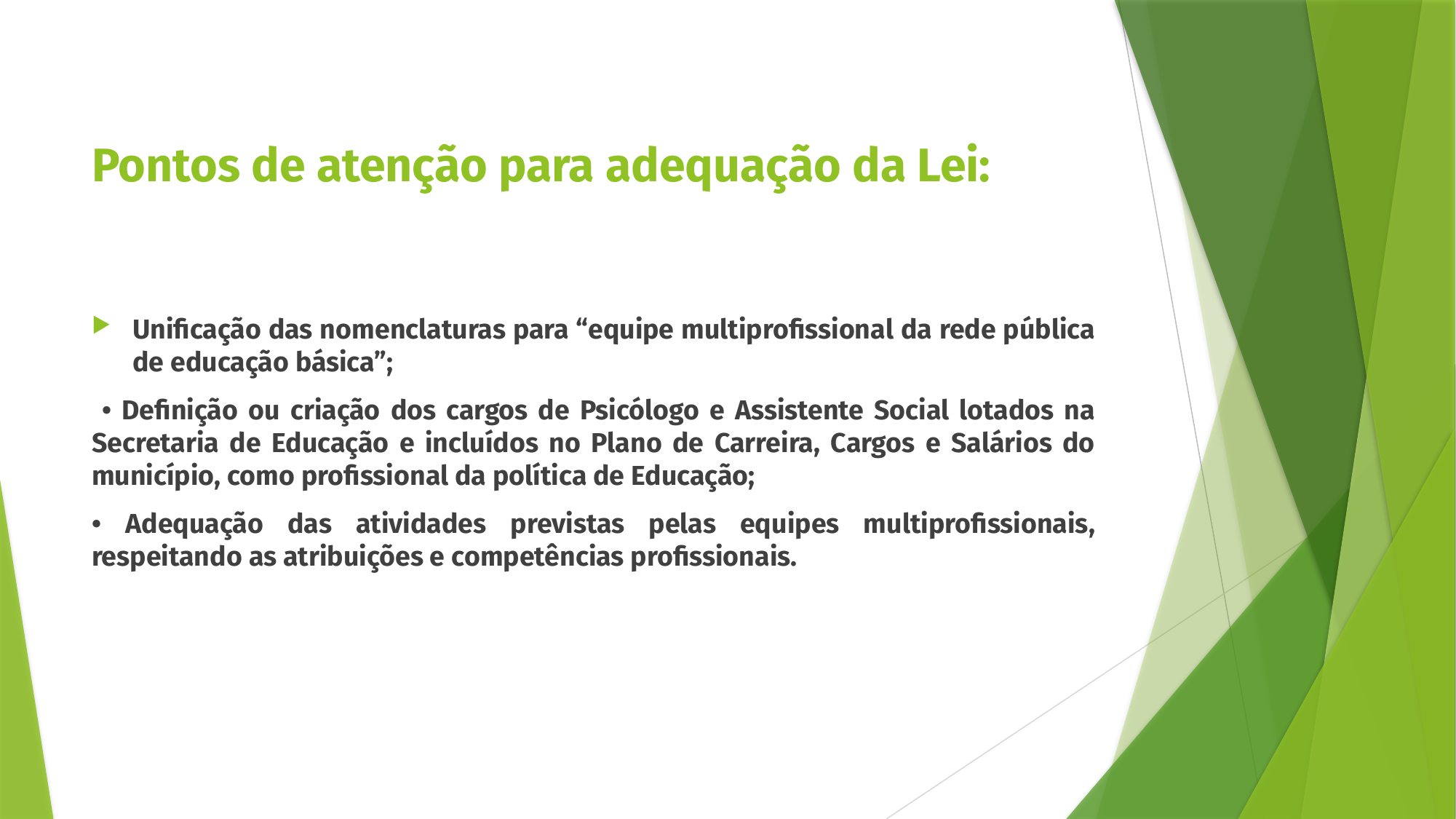

# Pontos de atenção para adequação da Lei:

Unificação das nomenclaturas para “equipe multiprofissional da rede pública de educação básica”;
 • Definição ou criação dos cargos de Psicólogo e Assistente Social lotados na Secretaria de Educação e incluídos no Plano de Carreira, Cargos e Salários do município, como profissional da política de Educação;
• Adequação das atividades previstas pelas equipes multiprofissionais, respeitando as atribuições e competências profissionais.